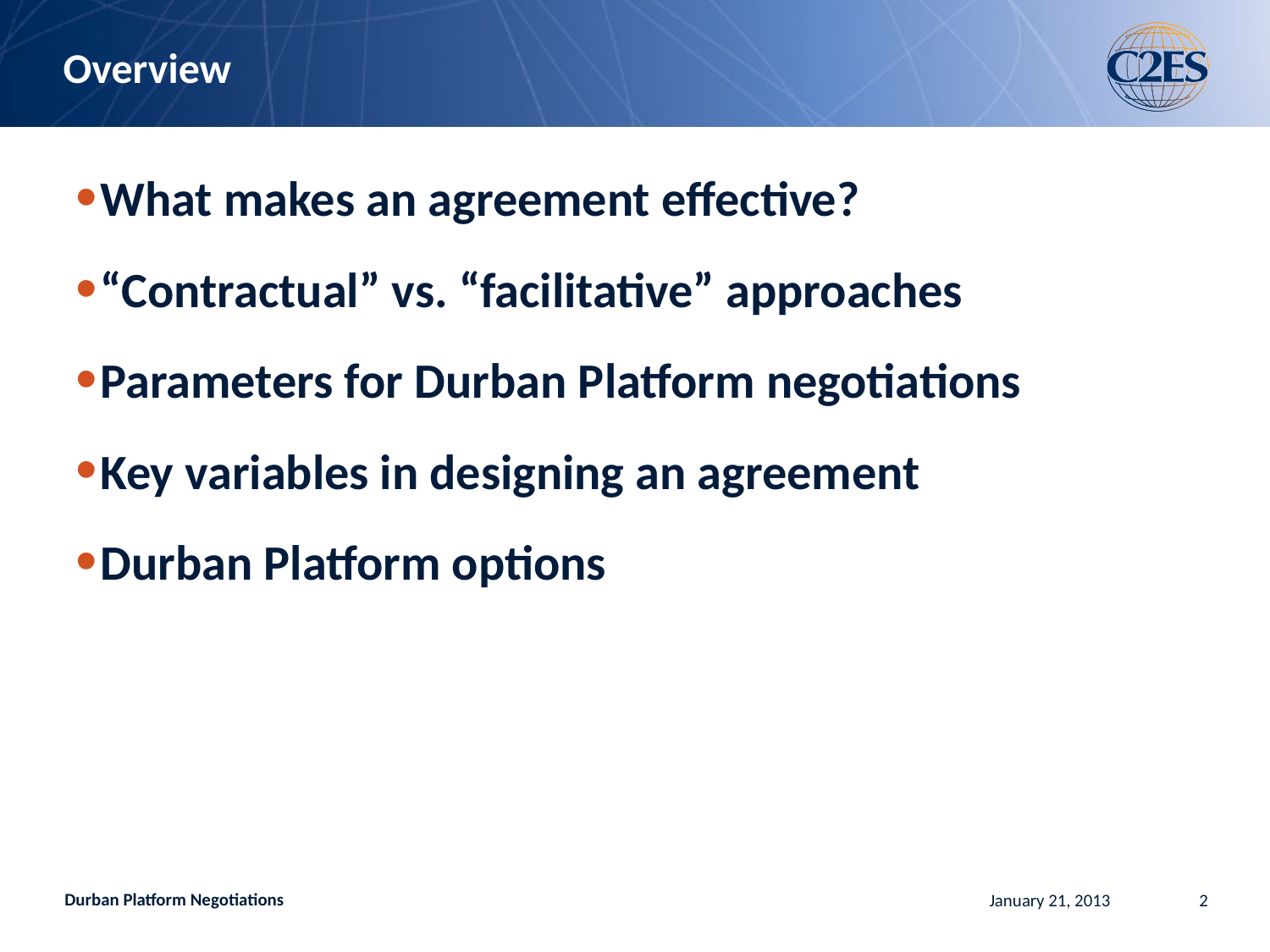

# Overview
What makes an agreement effective?
“Contractual” vs. “facilitative” approaches
Parameters for Durban Platform negotiations
Key variables in designing an agreement
Durban Platform options

Durban Platform Negotiations
January 21, 2013
2